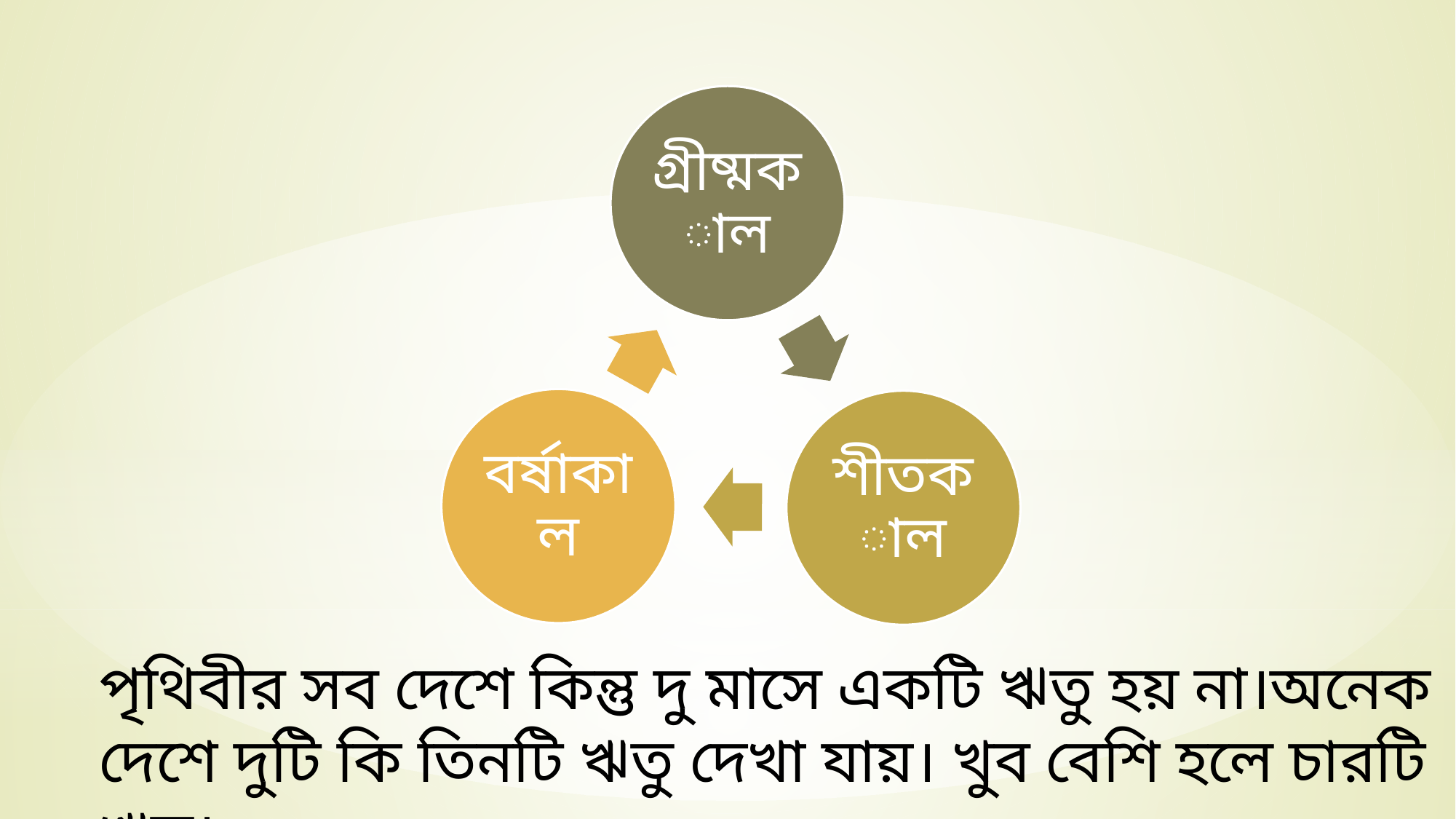

গ্রীষ্মকাল

শীতকাল

বর্ষাকাল

পৃথিবীর সব দেশে কিন্তু দু মাসে একটি ঋতু হয় না।অনেক দেশে দুটি কি তিনটি ঋতু দেখা যায়। খুব বেশি হলে চারটি ঋতু।